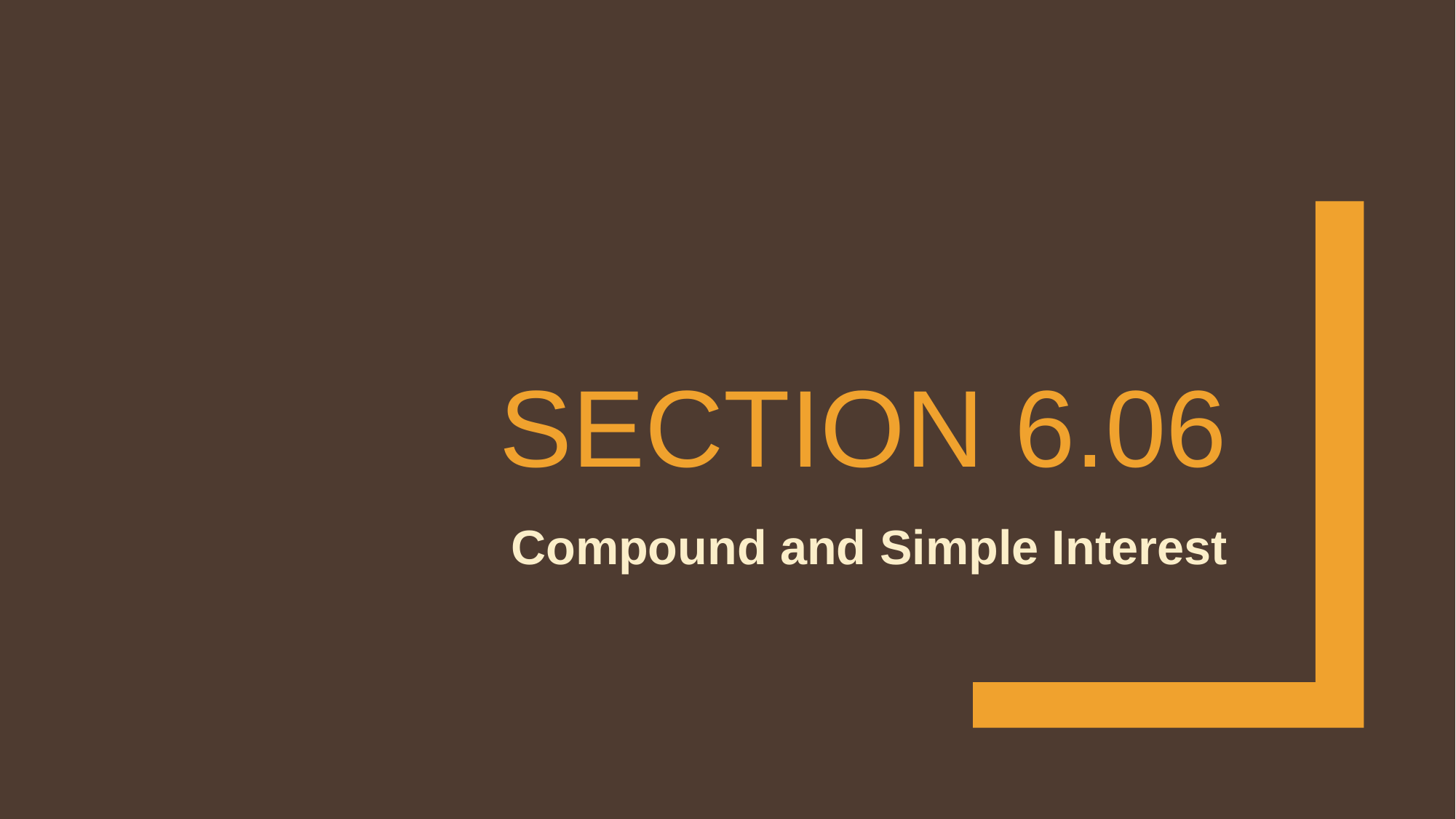

# Section 6.06
Compound and Simple Interest